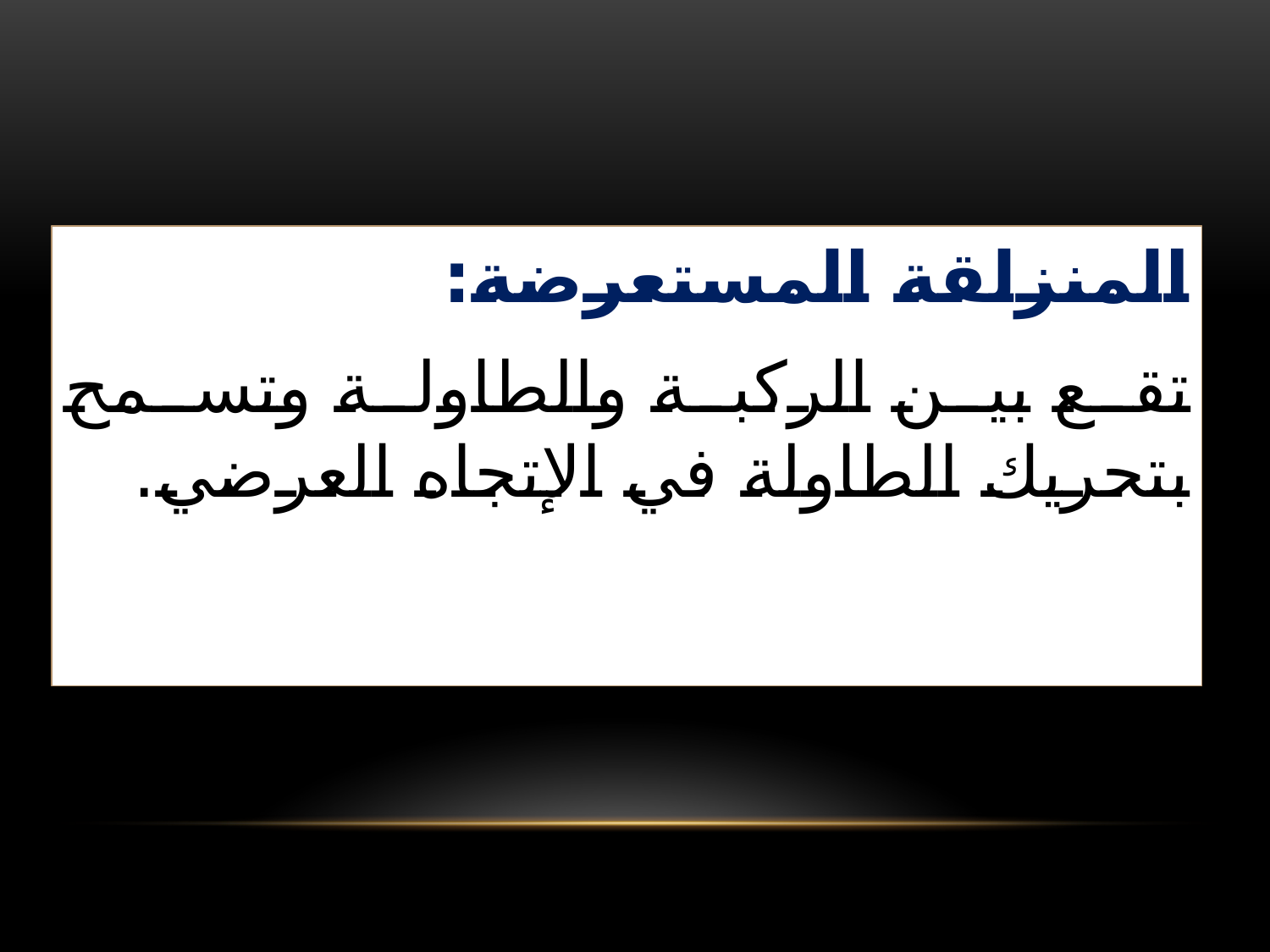

المنزلقة المستعرضة:
تقع بين الركبة والطاولة وتسمح بتحريك الطاولة في الإتجاه العرضي.